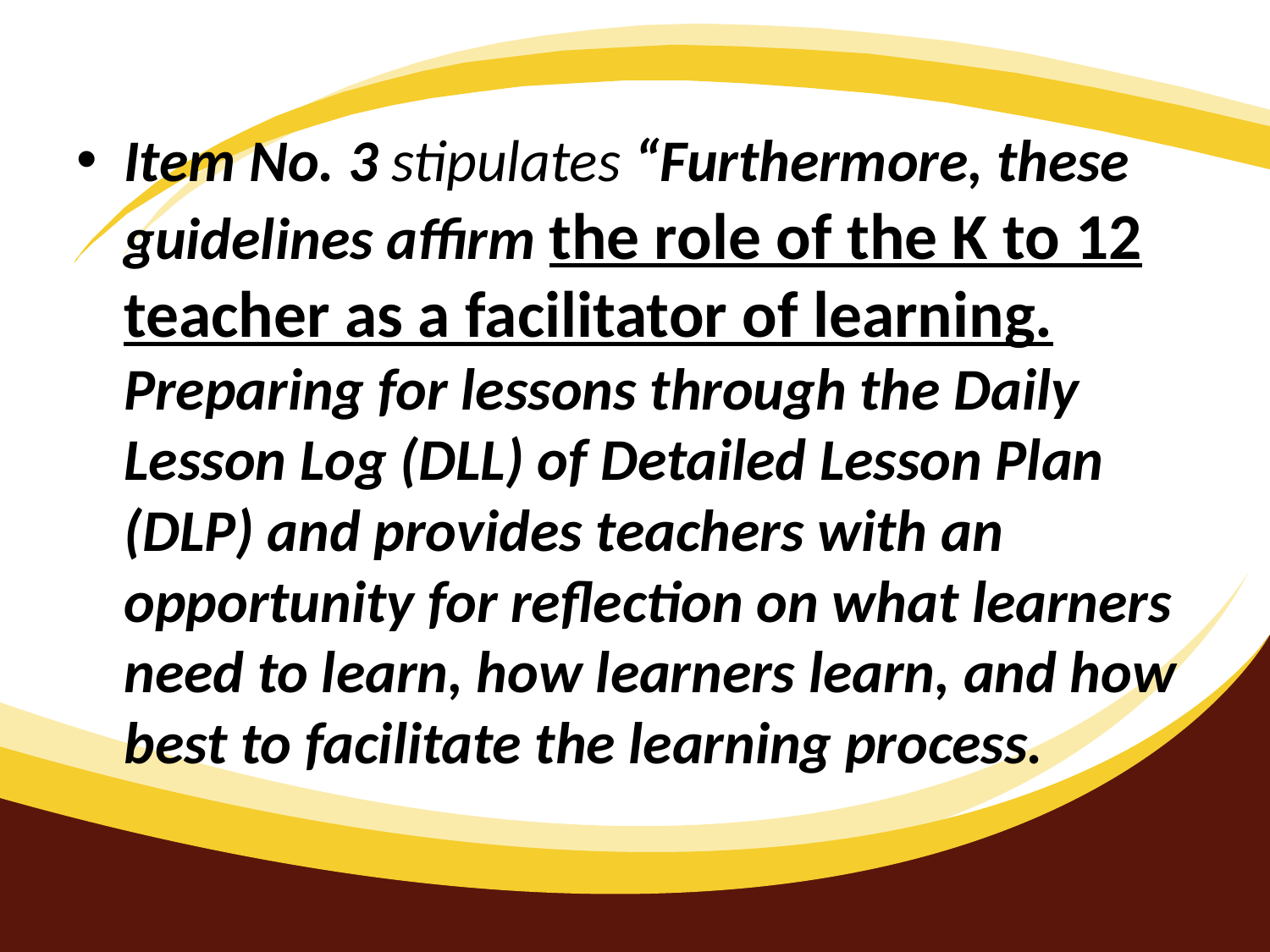

Item No. 3 stipulates “Furthermore, these guidelines affirm the role of the K to 12 teacher as a facilitator of learning. Preparing for lessons through the Daily Lesson Log (DLL) of Detailed Lesson Plan (DLP) and provides teachers with an opportunity for reflection on what learners need to learn, how learners learn, and how best to facilitate the learning process.